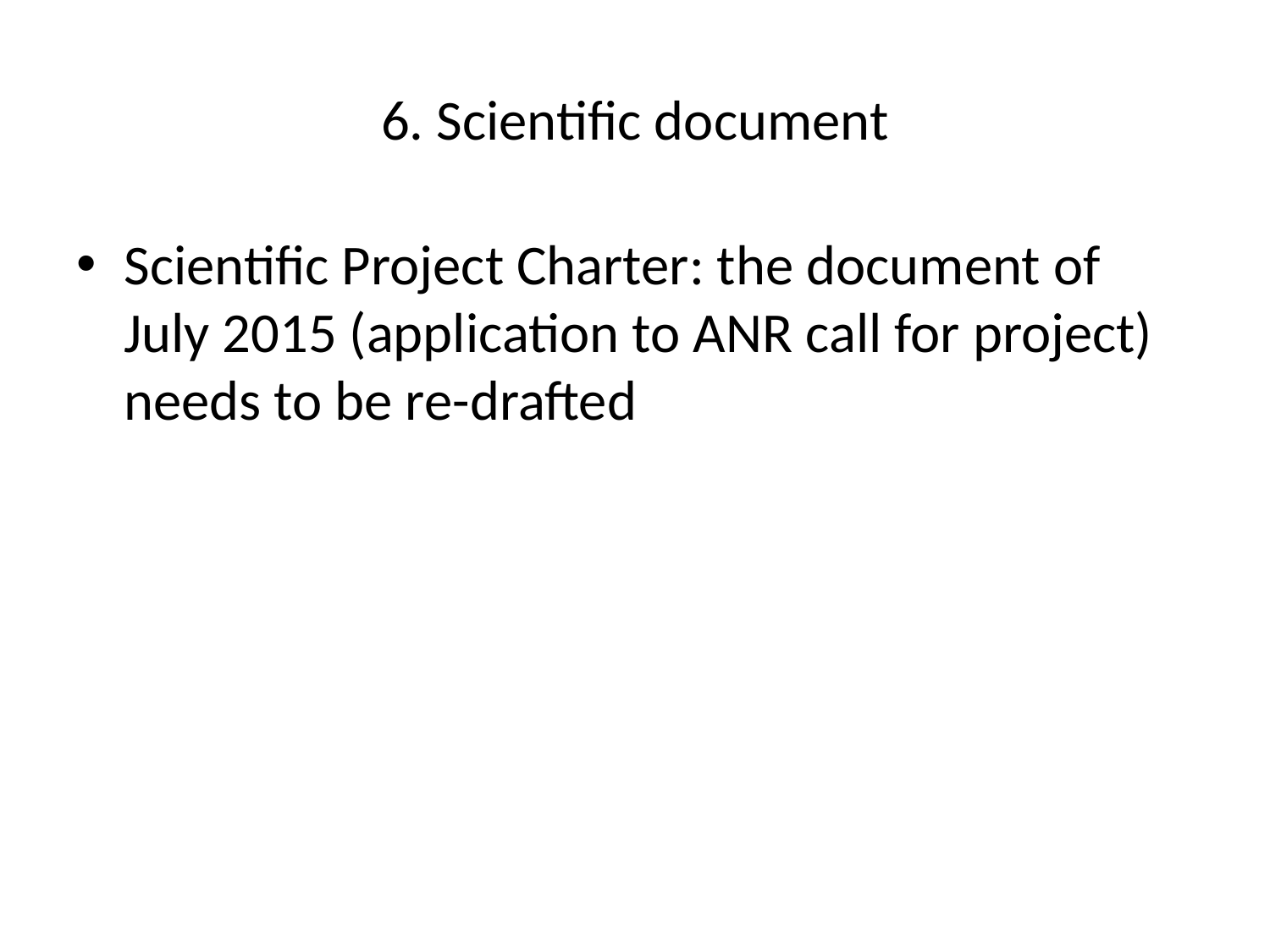

# 6. Scientific document
Scientific Project Charter: the document of July 2015 (application to ANR call for project) needs to be re-drafted